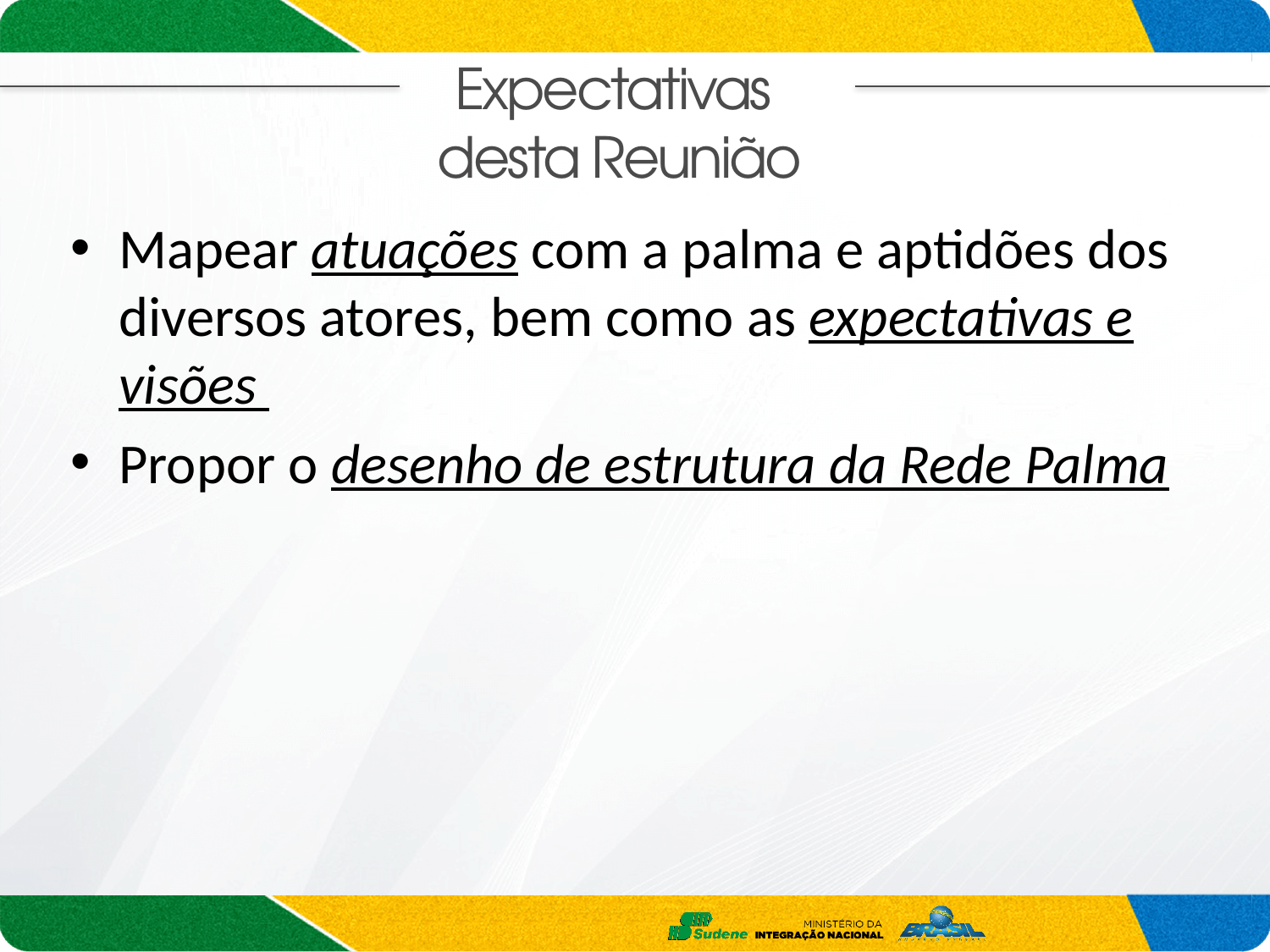

Expectativas
desta Reunião
Mapear atuações com a palma e aptidões dos diversos atores, bem como as expectativas e visões
Propor o desenho de estrutura da Rede Palma